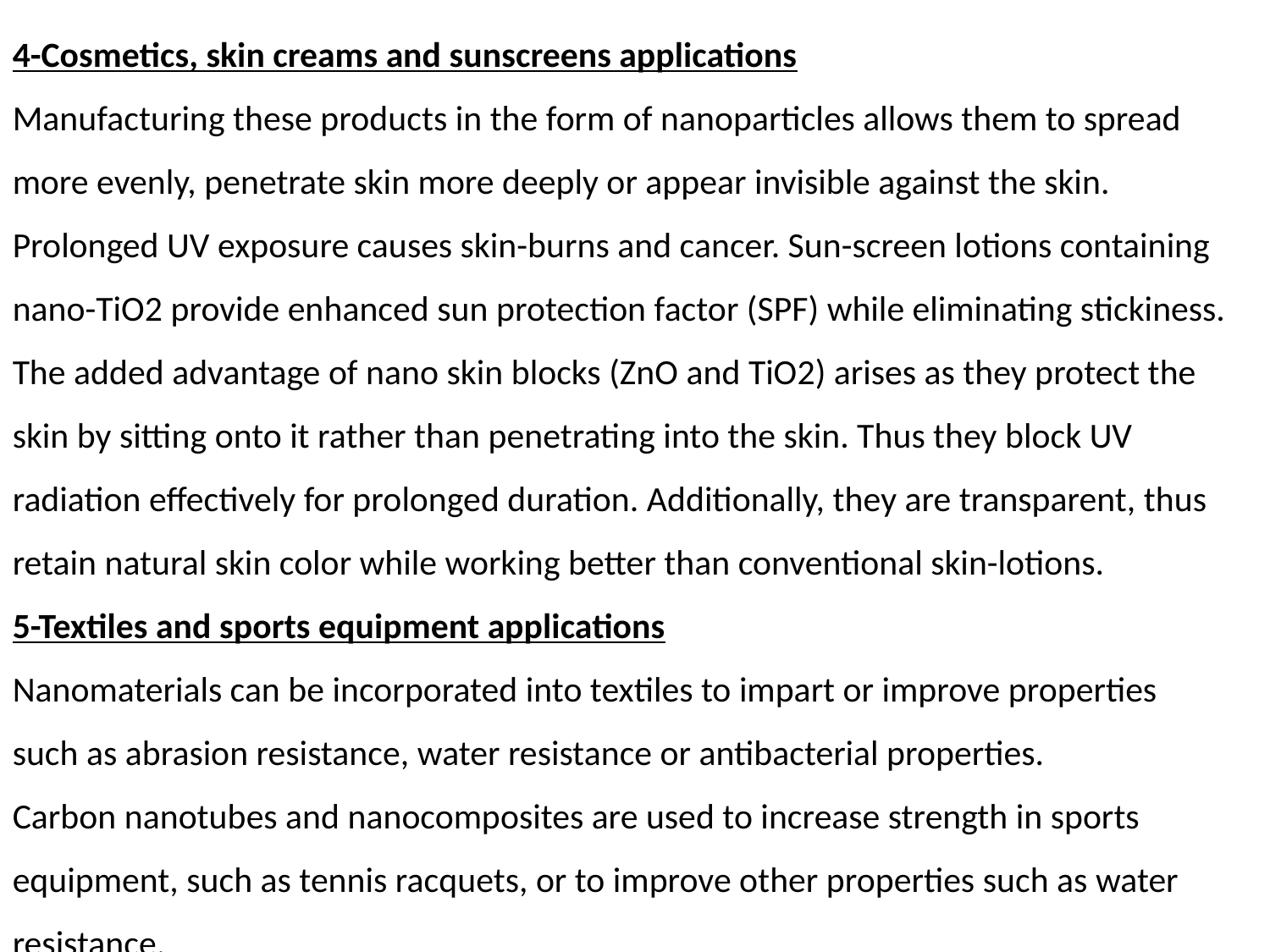

4-Cosmetics, skin creams and sunscreens applications
Manufacturing these products in the form of nanoparticles allows them to spread
more evenly, penetrate skin more deeply or appear invisible against the skin.
Prolonged UV exposure causes skin-burns and cancer. Sun-screen lotions containing nano-TiO2 provide enhanced sun protection factor (SPF) while eliminating stickiness.
The added advantage of nano skin blocks (ZnO and TiO2) arises as they protect the skin by sitting onto it rather than penetrating into the skin. Thus they block UV radiation effectively for prolonged duration. Additionally, they are transparent, thus retain natural skin color while working better than conventional skin-lotions.
5-Textiles and sports equipment applications
Nanomaterials can be incorporated into textiles to impart or improve properties
such as abrasion resistance, water resistance or antibacterial properties.
Carbon nanotubes and nanocomposites are used to increase strength in sports
equipment, such as tennis racquets, or to improve other properties such as water resistance.